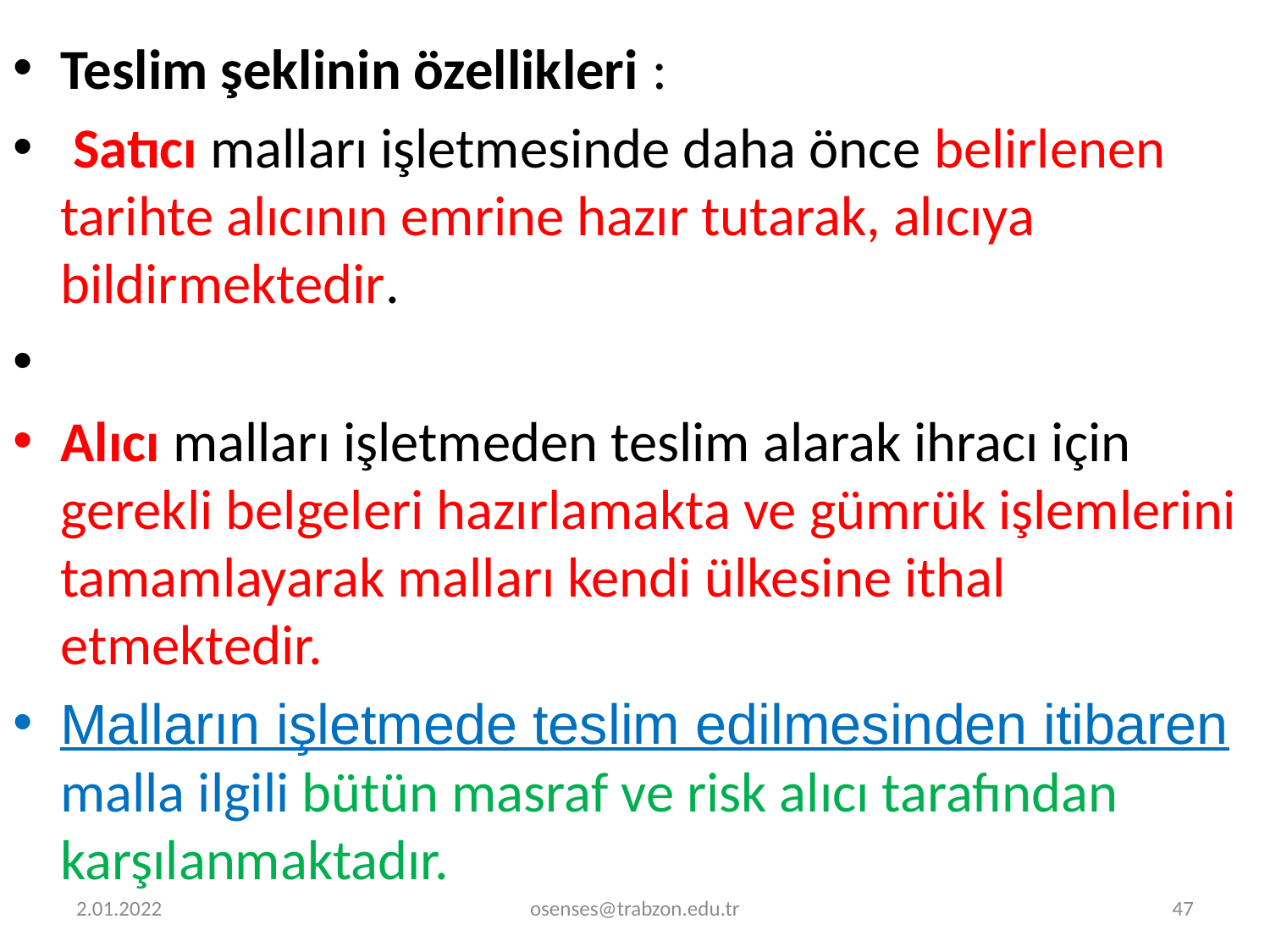

Teslim şeklinin özellikleri :
 Satıcı malları işletmesinde daha önce belirlenen tarihte alıcının emrine hazır tutarak, alıcıya bildirmektedir.

Alıcı malları işletmeden teslim alarak ihracı için gerekli belgeleri hazırlamakta ve gümrük işlemlerini tamamlayarak malları kendi ülkesine ithal etmektedir.
Malların işletmede teslim edilmesinden itibaren malla ilgili bütün masraf ve risk alıcı tarafından karşılanmaktadır.

2.01.2022
osenses@trabzon.edu.tr
47